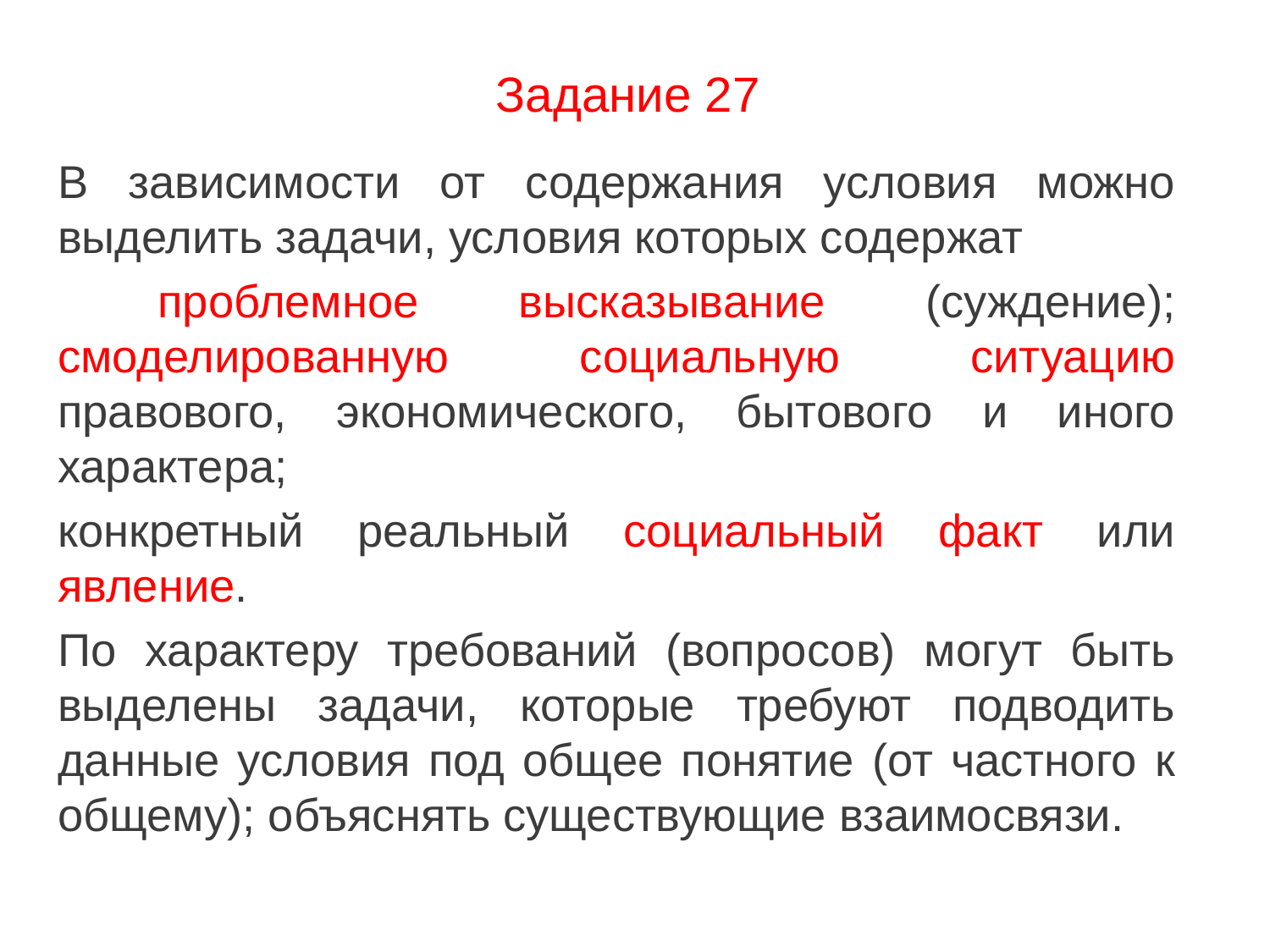

# Задание 27
В зависимости от содержания условия можно выделить задачи, условия которых содержат
 проблемное высказывание (суждение); смоделированную социальную ситуацию правового, экономического, бытового и иного характера;
конкретный реальный социальный факт или явление.
По характеру требований (вопросов) могут быть выделены задачи, которые требуют подводить данные условия под общее понятие (от частного к общему); объяснять существующие взаимосвязи.